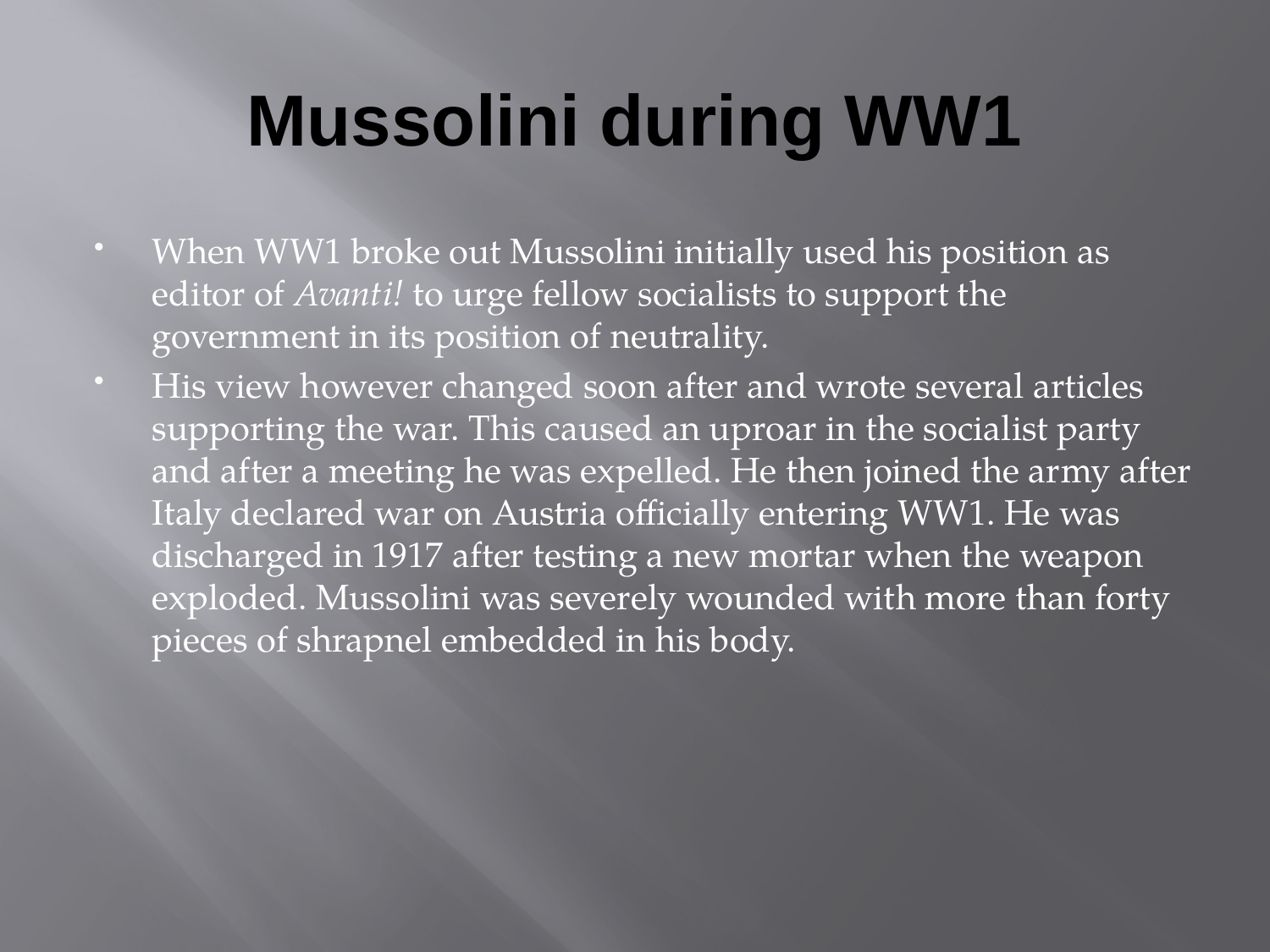

# Mussolini during WW1
When WW1 broke out Mussolini initially used his position as editor of Avanti! to urge fellow socialists to support the government in its position of neutrality.
His view however changed soon after and wrote several articles supporting the war. This caused an uproar in the socialist party and after a meeting he was expelled. He then joined the army after Italy declared war on Austria officially entering WW1. He was discharged in 1917 after testing a new mortar when the weapon exploded. Mussolini was severely wounded with more than forty pieces of shrapnel embedded in his body.